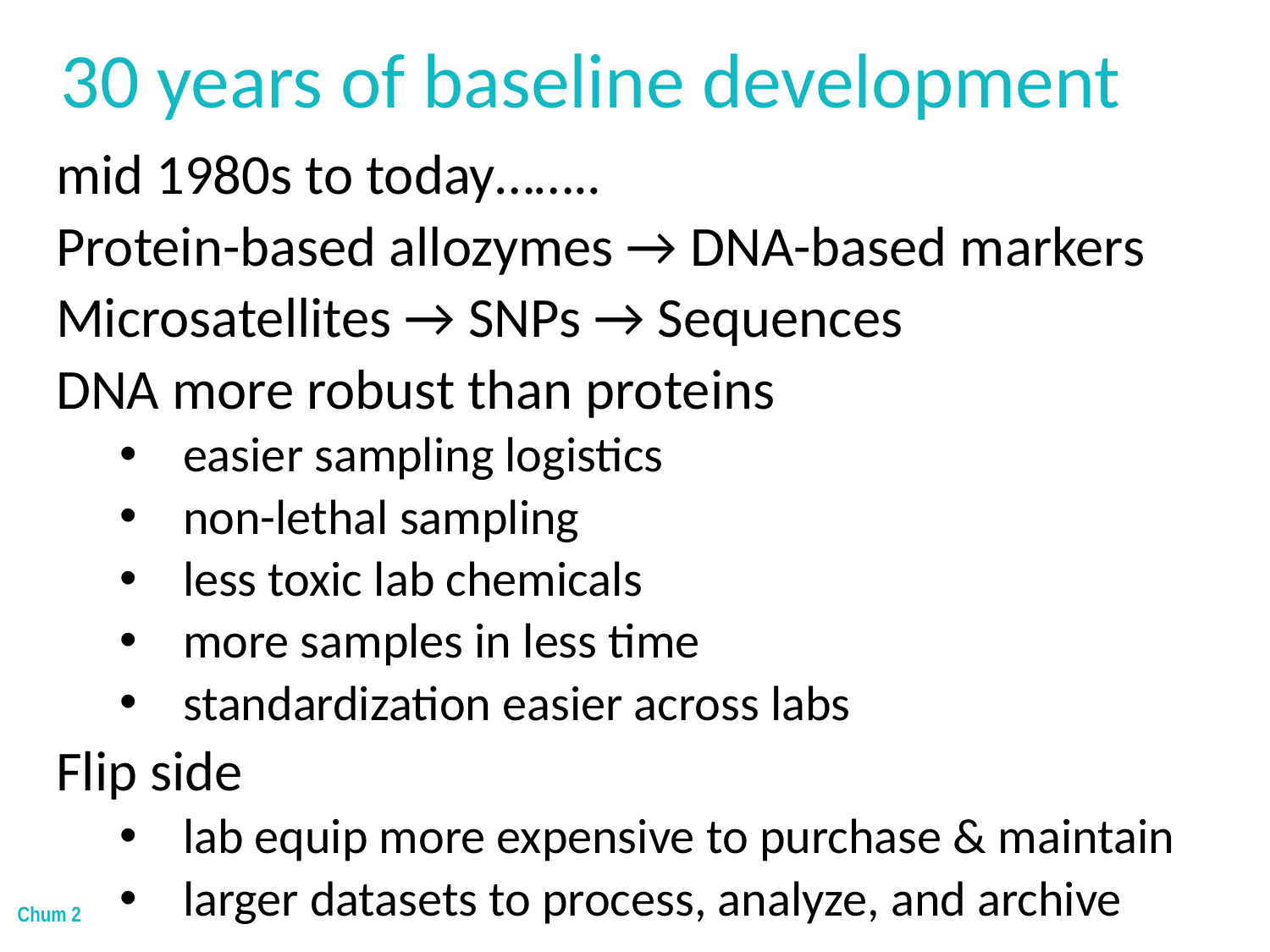

# 30 years of baseline development
mid 1980s to today……..
Protein-based allozymes → DNA-based markers
Microsatellites → SNPs → Sequences
DNA more robust than proteins
easier sampling logistics
non-lethal sampling
less toxic lab chemicals
more samples in less time
standardization easier across labs
Flip side
lab equip more expensive to purchase & maintain
larger datasets to process, analyze, and archive